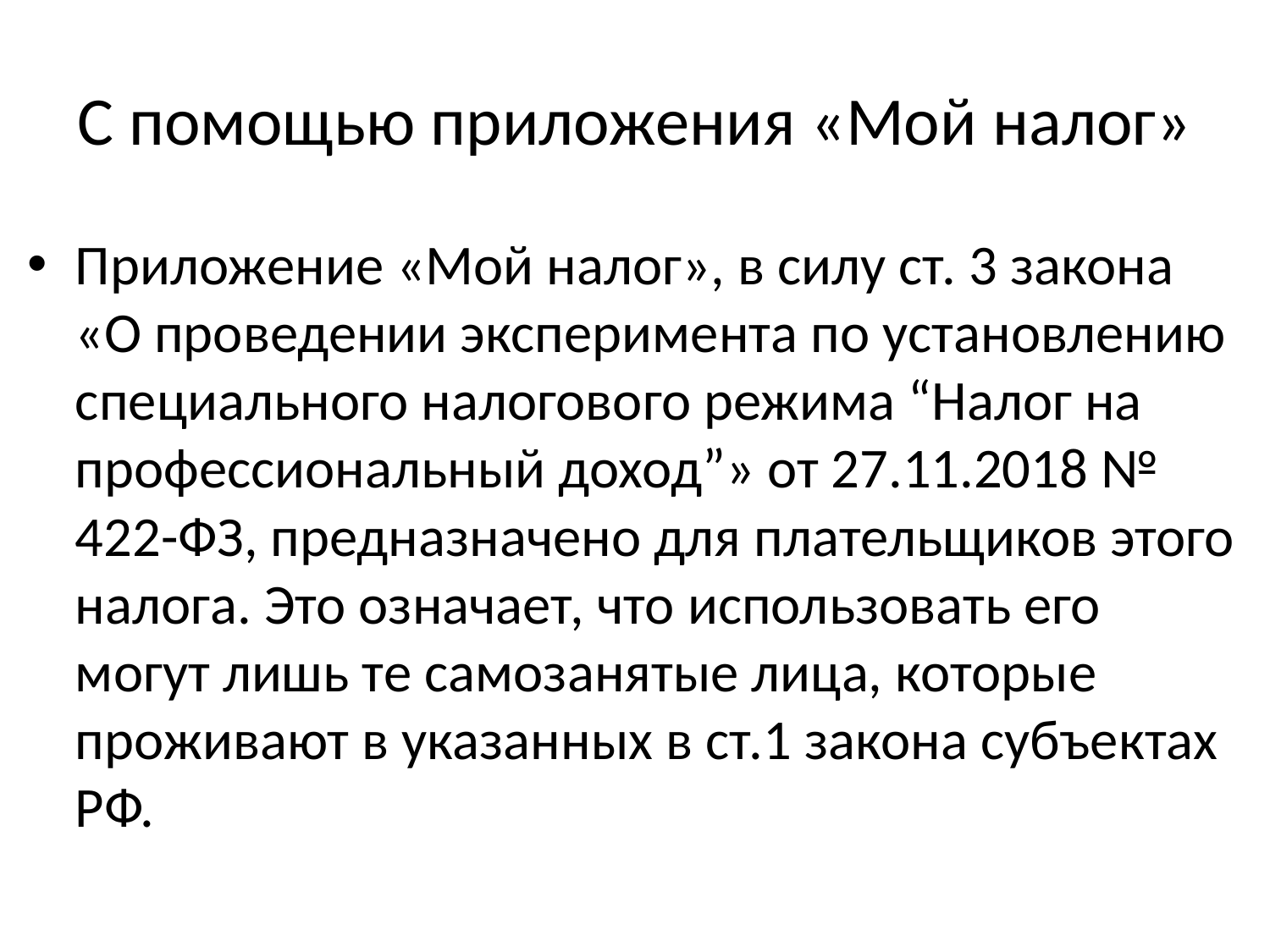

# С помощью приложения «Мой налог»
Приложение «Мой налог», в силу ст. 3 закона «О проведении эксперимента по установлению специального налогового режима “Налог на профессиональный доход”» от 27.11.2018 № 422-ФЗ, предназначено для плательщиков этого налога. Это означает, что использовать его могут лишь те самозанятые лица, которые проживают в указанных в ст.1 закона субъектах РФ.